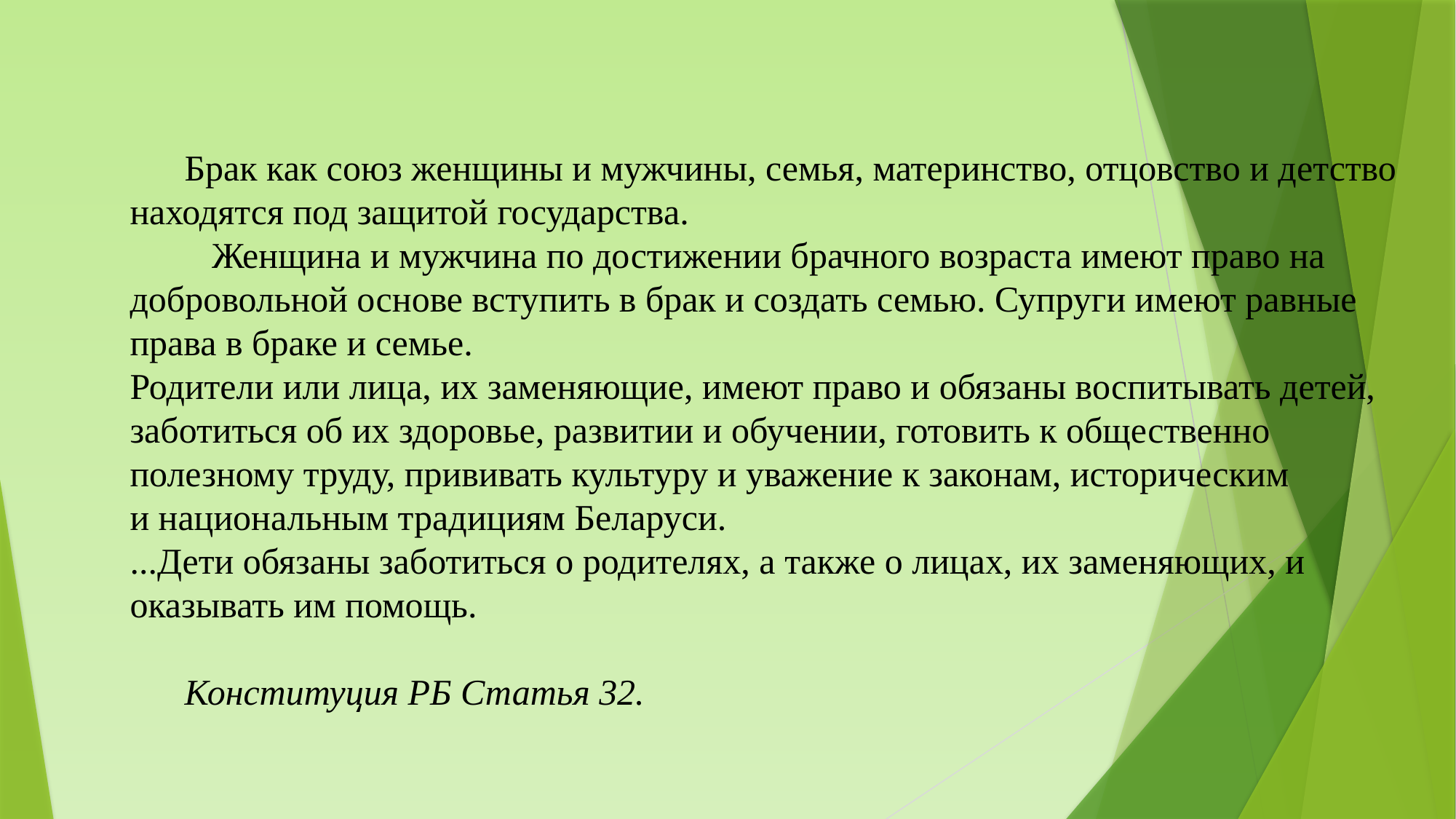

Брак как союз женщины и мужчины, семья, материнство, отцовство и детство находятся под защитой государства.
   Женщина и мужчина по достижении брачного возраста имеют право на добровольной основе вступить в брак и создать семью. Супруги имеют равные права в браке и семье.
Родители или лица, их заменяющие, имеют право и обязаны воспитывать детей, заботиться об их здоровье, развитии и обучении, готовить к общественно полезному труду, прививать культуру и уважение к законам, историческим и национальным традициям Беларуси.
...Дети обязаны заботиться о родителях, а также о лицах, их заменяющих, и оказывать им помощь.

Конституция РБ Статья 32.